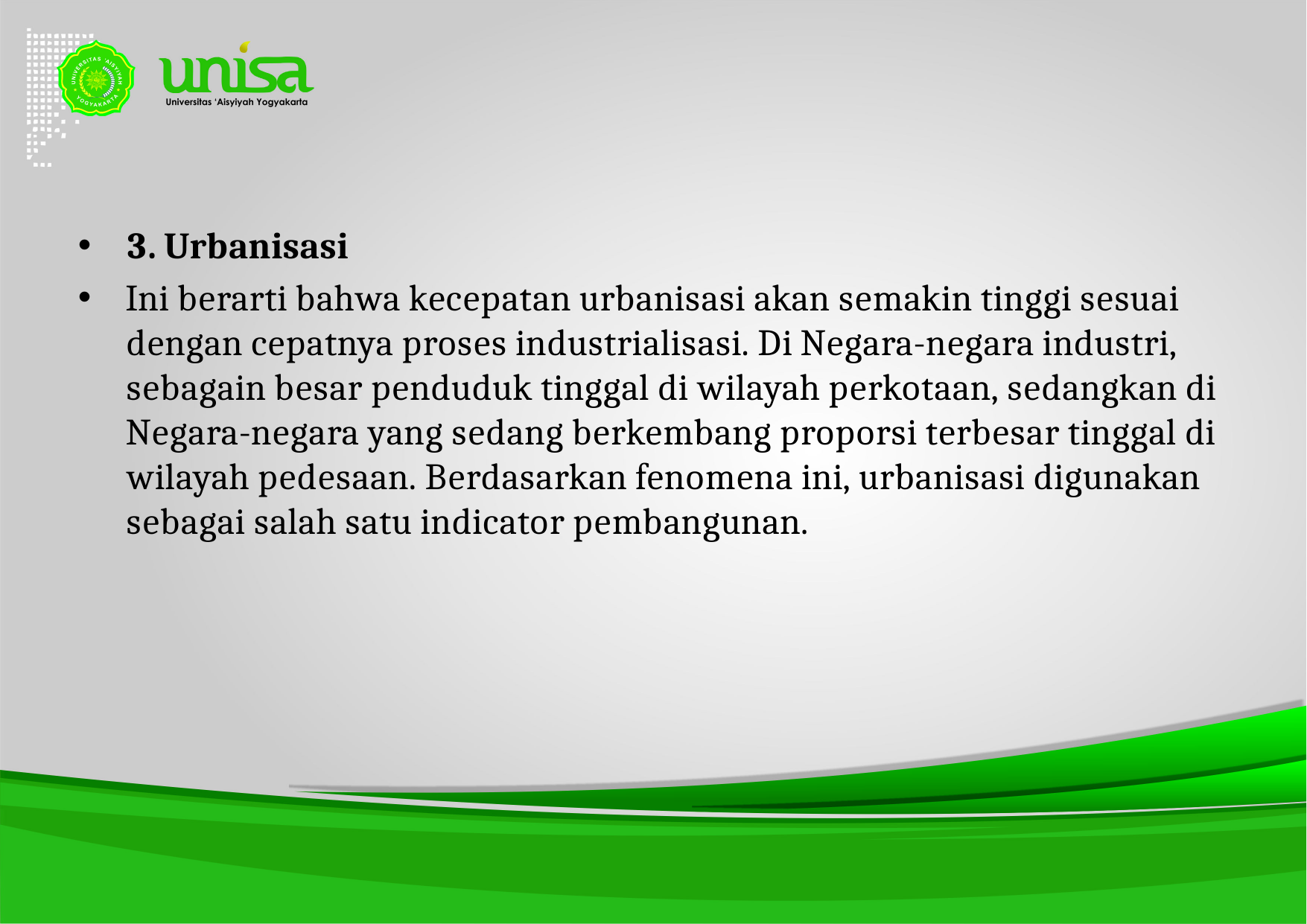

#
3. Urbanisasi
Ini berarti bahwa kecepatan urbanisasi akan semakin tinggi sesuai dengan cepatnya proses industrialisasi. Di Negara-negara industri, sebagain besar penduduk tinggal di wilayah perkotaan, sedangkan di Negara-negara yang sedang berkembang proporsi terbesar tinggal di wilayah pedesaan. Berdasarkan fenomena ini, urbanisasi digunakan sebagai salah satu indicator pembangunan.